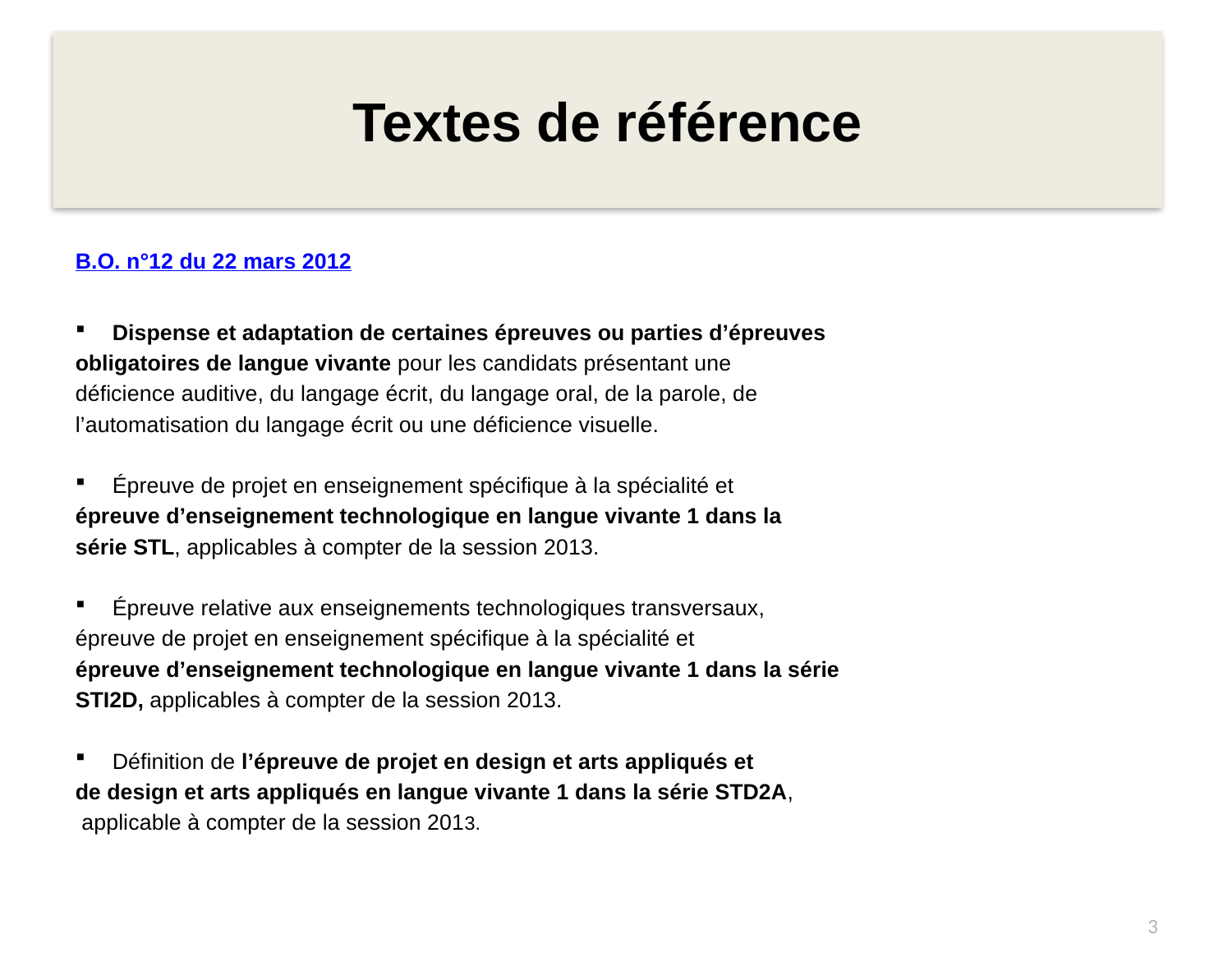

# Textes de référence

B.O. n°12 du 22 mars 2012

Dispense et adaptation de certaines épreuves ou parties d’épreuves
obligatoires de langue vivante pour les candidats présentant une
déficience auditive, du langage écrit, du langage oral, de la parole, de
l’automatisation du langage écrit ou une déficience visuelle.

Épreuve de projet en enseignement spécifique à la spécialité et
épreuve d’enseignement technologique en langue vivante 1 dans la
série STL, applicables à compter de la session 2013.

Épreuve relative aux enseignements technologiques transversaux,
épreuve de projet en enseignement spécifique à la spécialité et
épreuve d’enseignement technologique en langue vivante 1 dans la série
STI2D, applicables à compter de la session 2013.

Définition de l’épreuve de projet en design et arts appliqués et
de design et arts appliqués en langue vivante 1 dans la série STD2A,
 applicable à compter de la session 2013.

3